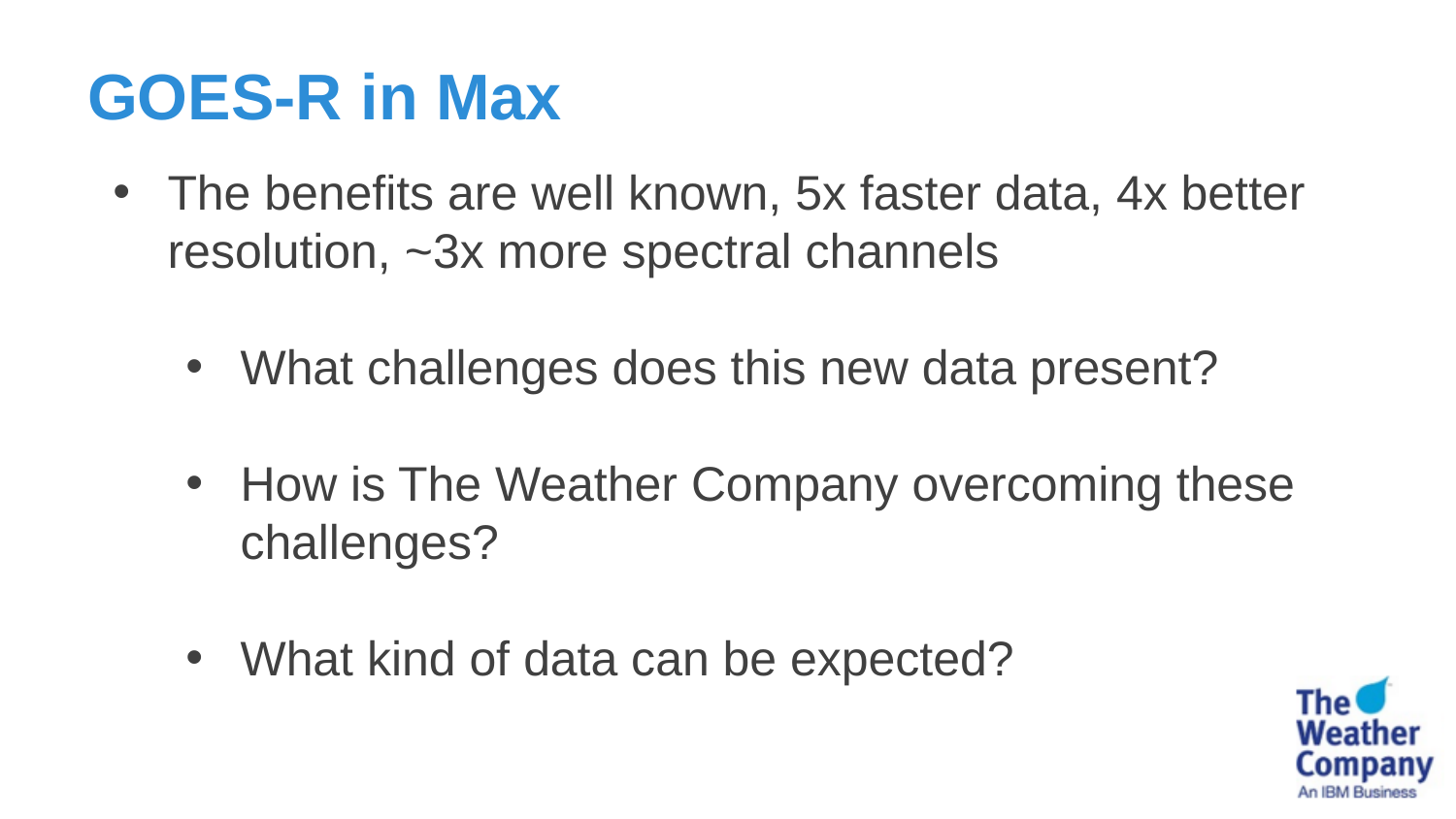

# GOES-R in Max
The benefits are well known, 5x faster data, 4x better resolution, ~3x more spectral channels

What challenges does this new data present?

How is The Weather Company overcoming these challenges?

What kind of data can be expected?